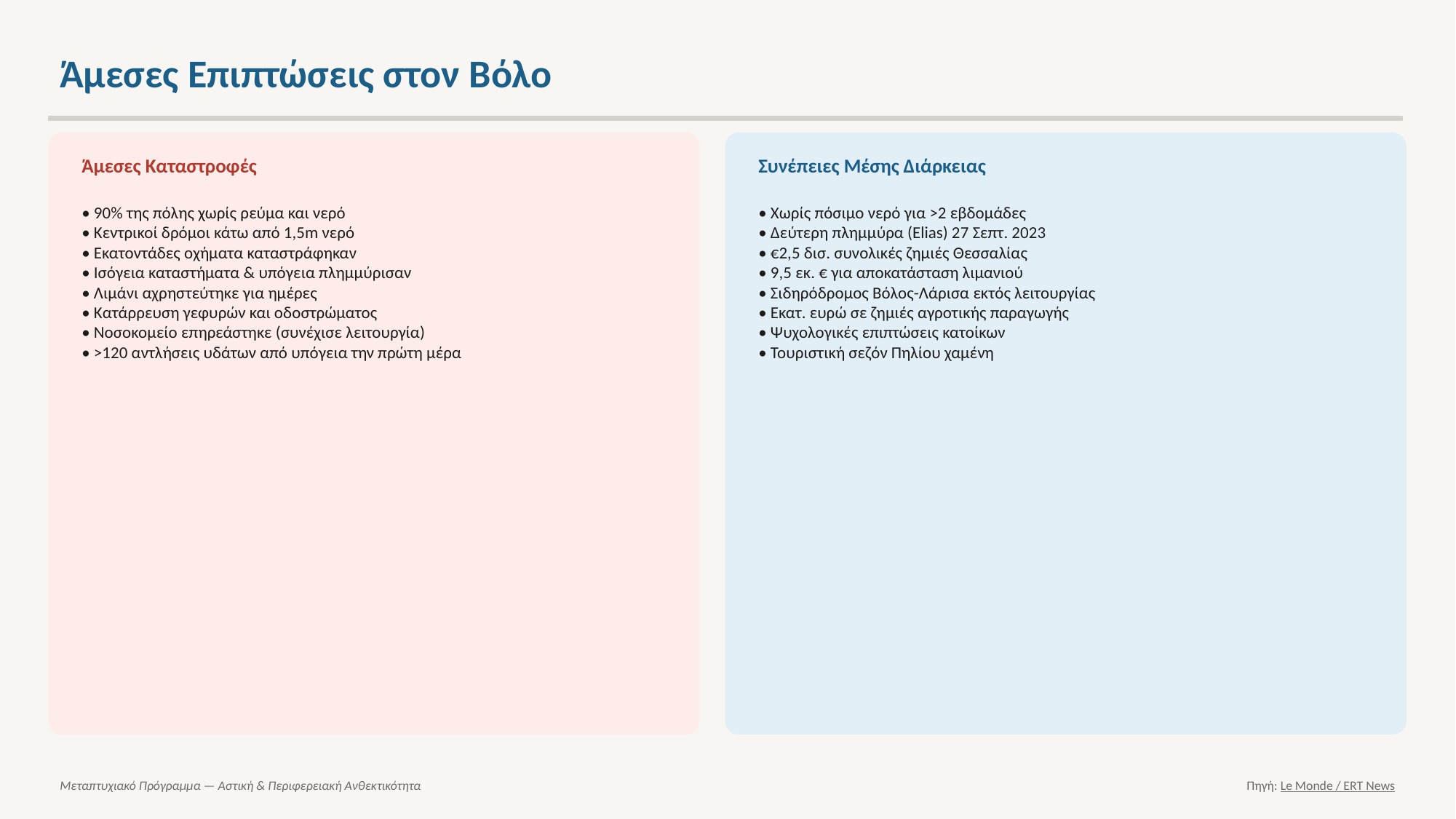

Άμεσες Επιπτώσεις στον Βόλο

Άμεσες Καταστροφές
Συνέπειες Μέσης Διάρκειας
• 90% της πόλης χωρίς ρεύμα και νερό
• Κεντρικοί δρόμοι κάτω από 1,5m νερό
• Εκατοντάδες οχήματα καταστράφηκαν
• Ισόγεια καταστήματα & υπόγεια πλημμύρισαν
• Λιμάνι αχρηστεύτηκε για ημέρες
• Κατάρρευση γεφυρών και οδοστρώματος
• Νοσοκομείο επηρεάστηκε (συνέχισε λειτουργία)
• >120 αντλήσεις υδάτων από υπόγεια την πρώτη μέρα
• Χωρίς πόσιμο νερό για >2 εβδομάδες
• Δεύτερη πλημμύρα (Elias) 27 Σεπτ. 2023
• €2,5 δισ. συνολικές ζημιές Θεσσαλίας
• 9,5 εκ. € για αποκατάσταση λιμανιού
• Σιδηρόδρομος Βόλος-Λάρισα εκτός λειτουργίας
• Εκατ. ευρώ σε ζημιές αγροτικής παραγωγής
• Ψυχολογικές επιπτώσεις κατοίκων
• Τουριστική σεζόν Πηλίου χαμένη
Μεταπτυχιακό Πρόγραμμα — Αστική & Περιφερειακή Ανθεκτικότητα
Πηγή: Le Monde / ERT News